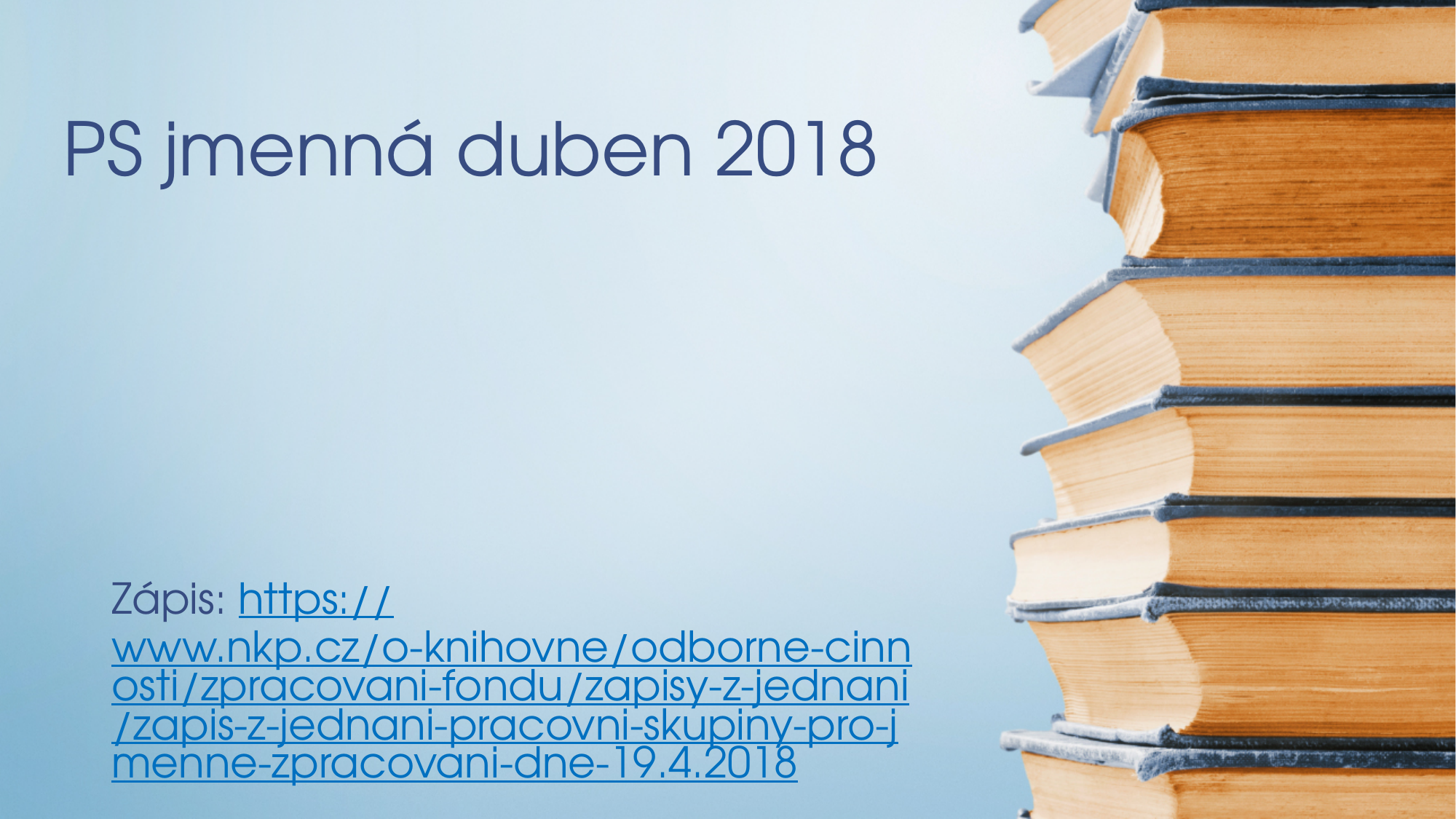

# PS jmenná duben 2018
Zápis: https://www.nkp.cz/o-knihovne/odborne-cinnosti/zpracovani-fondu/zapisy-z-jednani/zapis-z-jednani-pracovni-skupiny-pro-jmenne-zpracovani-dne-19.4.2018